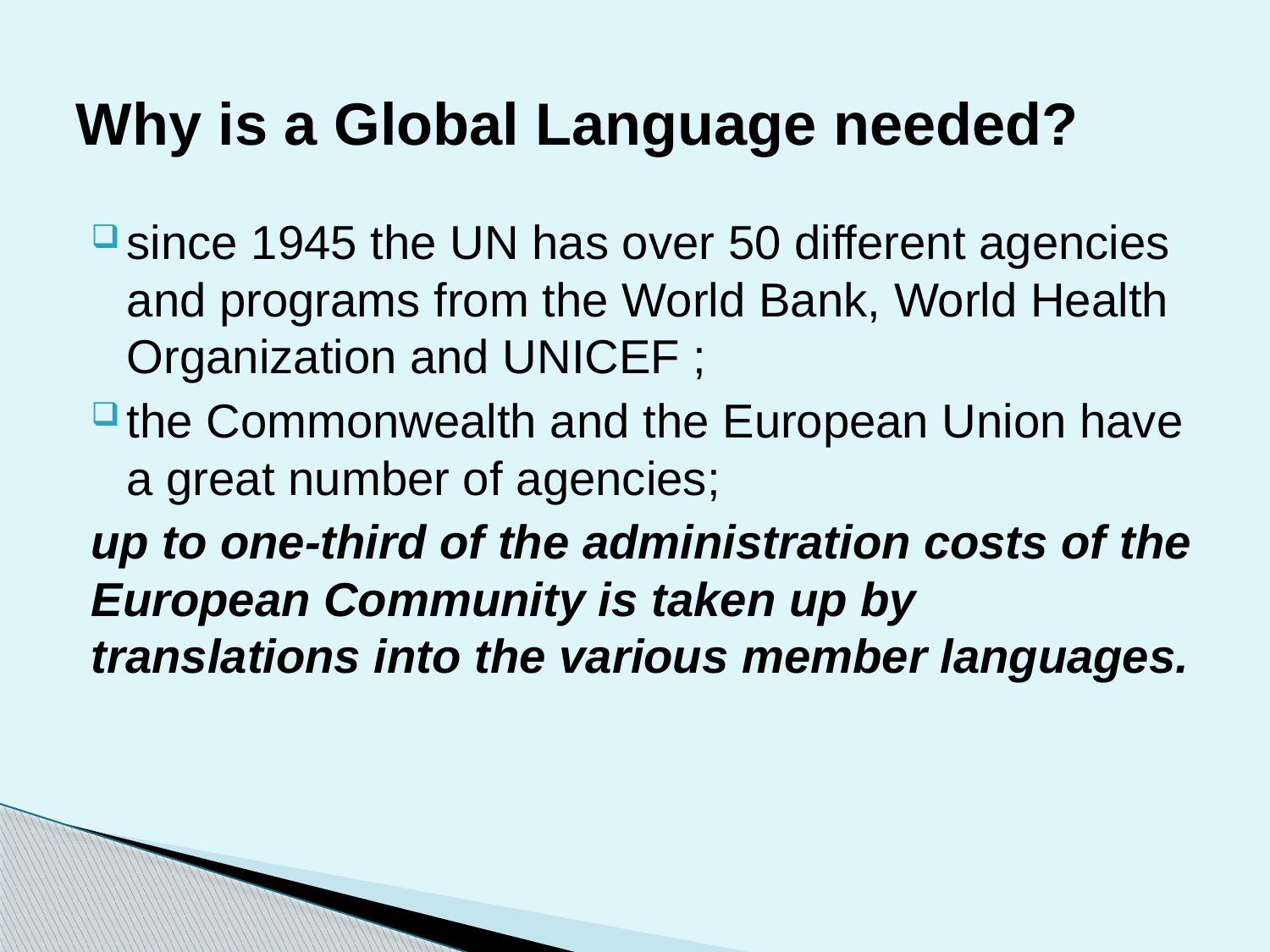

# Why is a Global Language needed?
since 1945 the UN has over 50 different agencies and programs from the World Bank, World Health Organization and UNICEF ;
the Commonwealth and the European Union have a great number of agencies;
up to one-third of the administration costs of the European Community is taken up by translations into the various member languages.